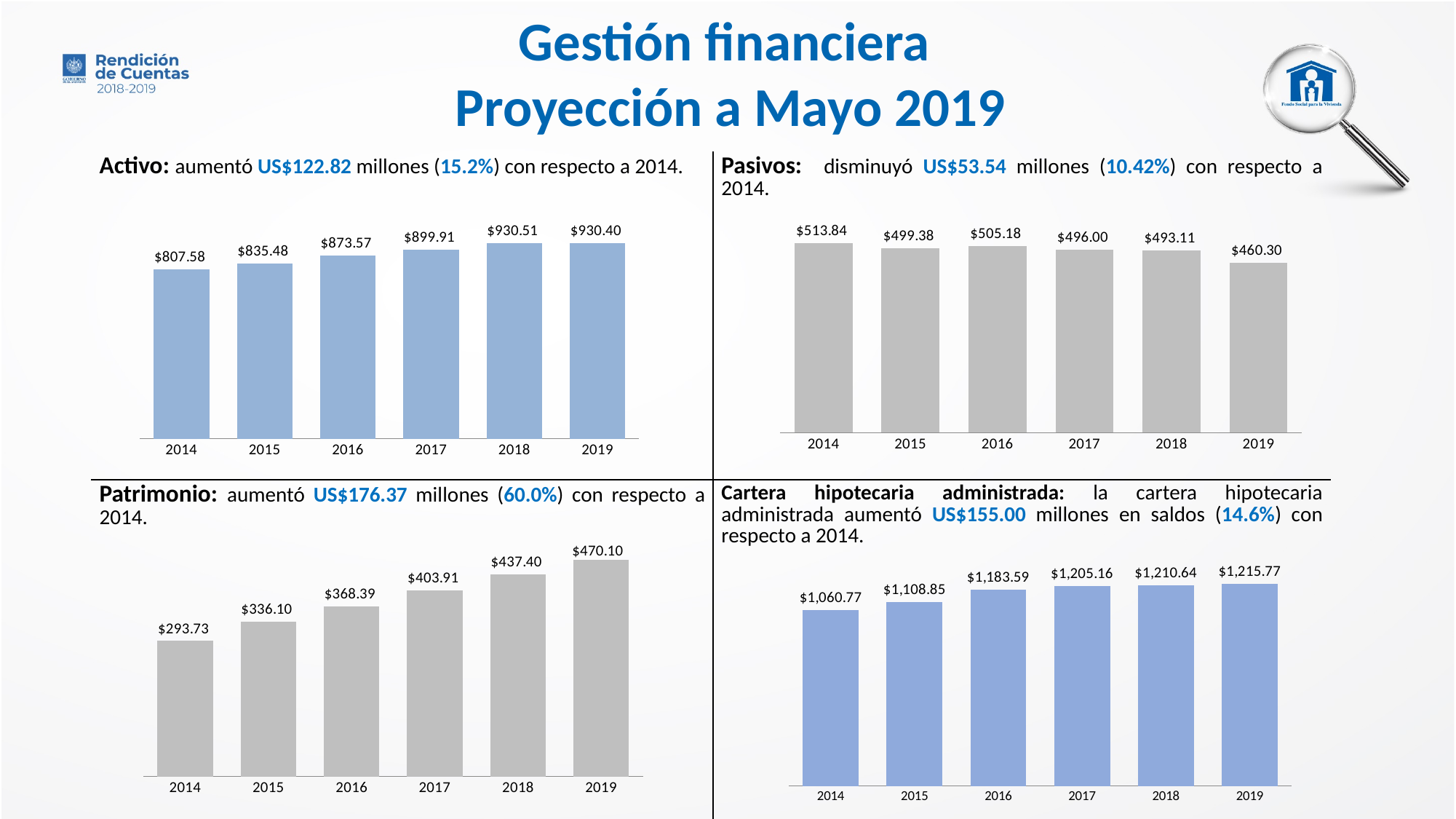

Gestión financiera
Proyección a Mayo 2019
| Activo: aumentó US$122.82 millones (15.2%) con respecto a 2014. | Pasivos: disminuyó US$53.54 millones (10.42%) con respecto a 2014. |
| --- | --- |
| Patrimonio: aumentó US$176.37 millones (60.0%) con respecto a 2014. | Cartera hipotecaria administrada: la cartera hipotecaria administrada aumentó US$155.00 millones en saldos (14.6%) con respecto a 2014. |

### Chart

| Category | Activos |
|---|---|
| 2014 | 807.57774448 |
| 2015 | 835.47960527 |
| 2016 | 873.57209641 |
| 2017 | 899.90748631 |
| 2018 | 930.51 |
| 2019 | 930.4 |

### Chart

| Category | Pasivos |
|---|---|
| 2014 | 513.84483311 |
| 2015 | 499.37547075 |
| 2016 | 505.17837599 |
| 2017 | 495.99798726 |
| 2018 | 493.11 |
| 2019 | 460.3 |

### Chart

| Category | Patrimonio |
|---|---|
| 2014 | 293.73291137 |
| 2015 | 336.10413452 |
| 2016 | 368.39372041999997 |
| 2017 | 403.90949904999997 |
| 2018 | 437.4 |
| 2019 | 470.1 |

### Chart

| Category | Cartera hipotecaria administrada |
|---|---|
| 2014 | 1060.7650005300002 |
| 2015 | 1108.85154347 |
| 2016 | 1183.59315582 |
| 2017 | 1205.16057092 |
| 2018 | 1210.64 |
| 2019 | 1215.77 |